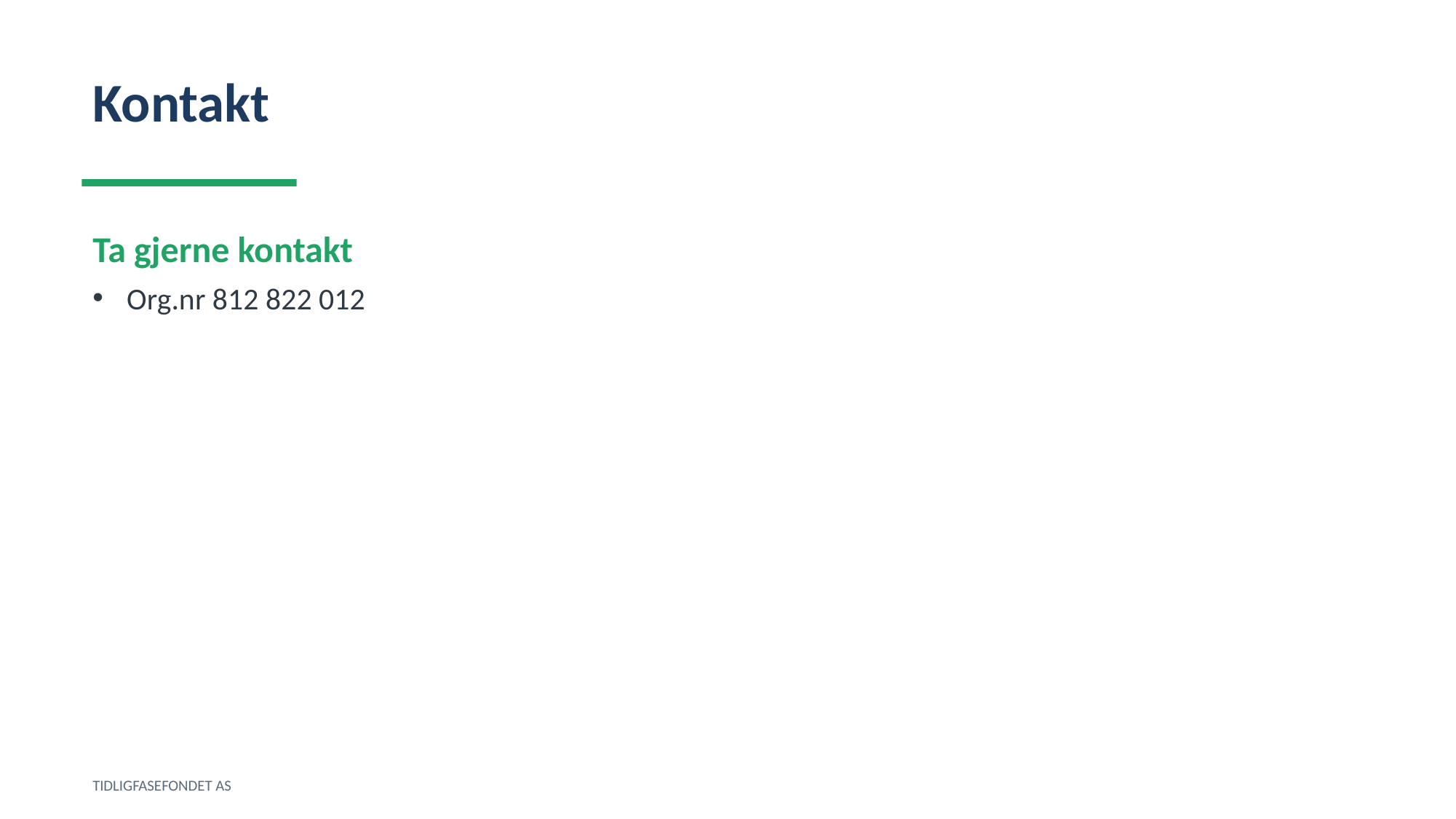

Kontakt

Ta gjerne kontakt
Org.nr 812 822 012
TIDLIGFASEFONDET AS